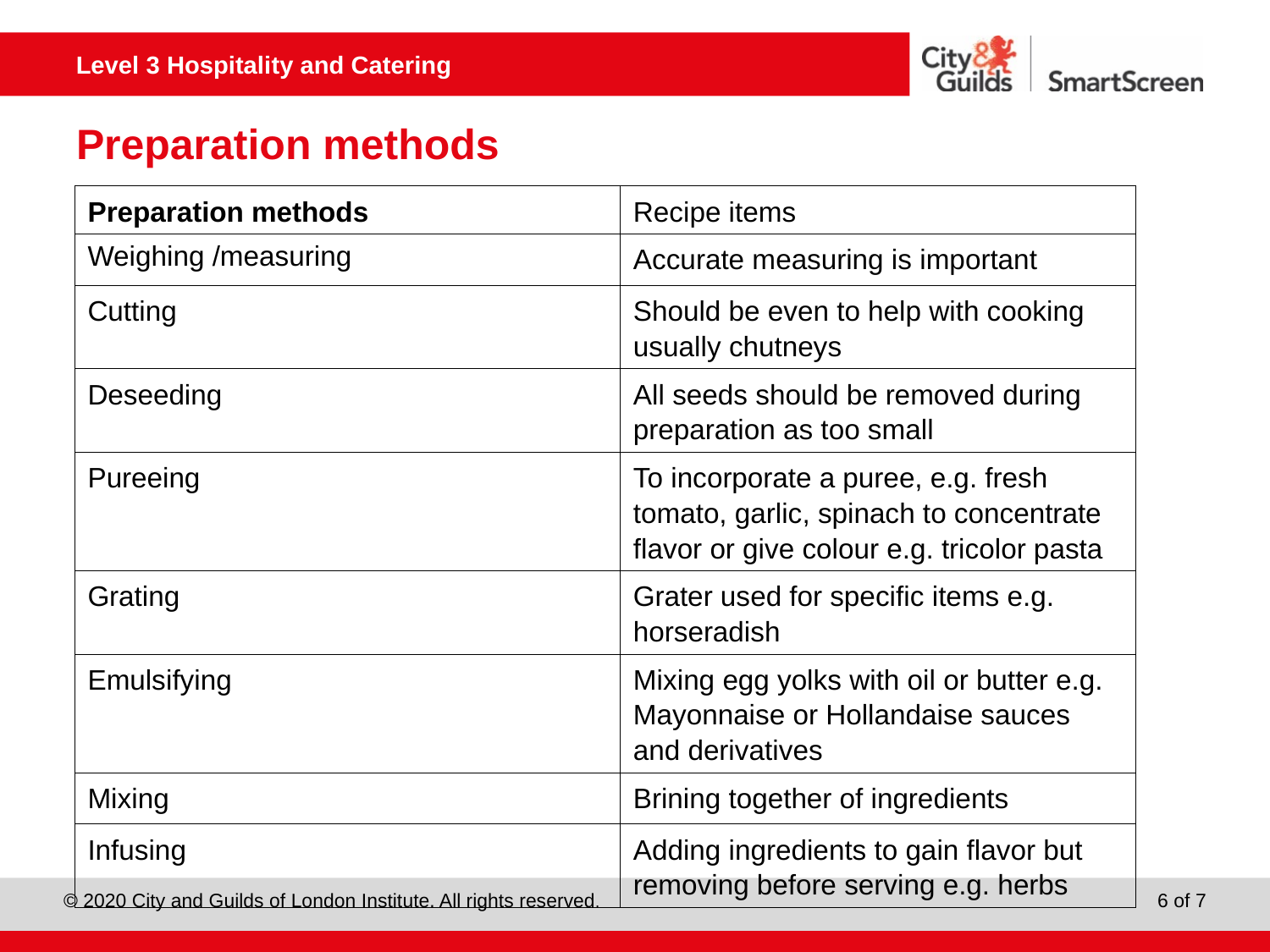

# Preparation methods
| Preparation methods | Recipe items |
| --- | --- |
| Weighing /measuring | Accurate measuring is important |
| Cutting | Should be even to help with cooking usually chutneys |
| Deseeding | All seeds should be removed during preparation as too small |
| Pureeing | To incorporate a puree, e.g. fresh tomato, garlic, spinach to concentrate flavor or give colour e.g. tricolor pasta |
| Grating | Grater used for specific items e.g. horseradish |
| Emulsifying | Mixing egg yolks with oil or butter e.g. Mayonnaise or Hollandaise sauces and derivatives |
| Mixing | Brining together of ingredients |
| Infusing | Adding ingredients to gain flavor but removing before serving e.g. herbs |